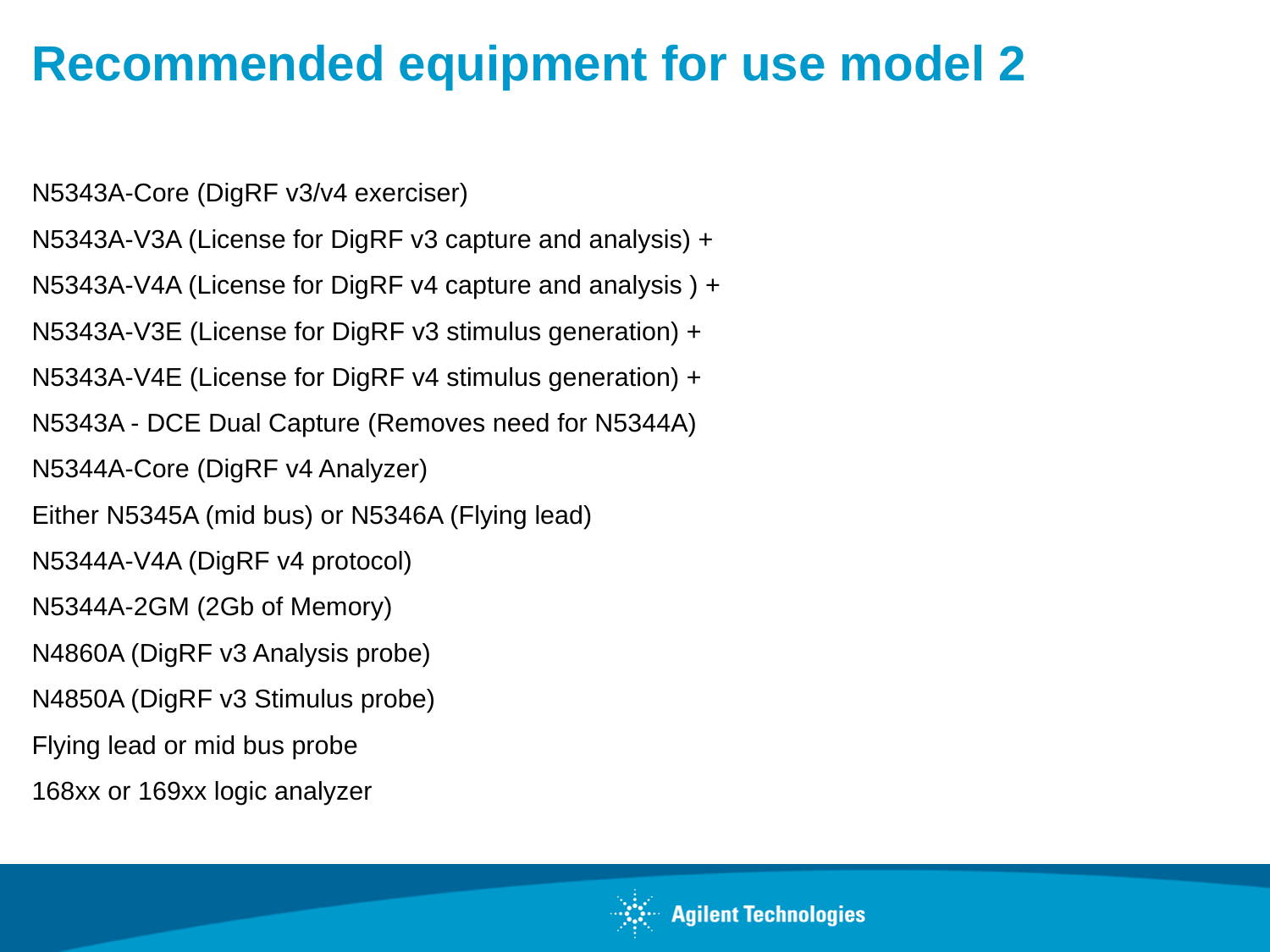

# Recommended equipment for use model 2
N5343A-Core (DigRF v3/v4 exerciser)
N5343A-V3A (License for DigRF v3 capture and analysis) +
N5343A-V4A (License for DigRF v4 capture and analysis ) +
N5343A-V3E (License for DigRF v3 stimulus generation) +
N5343A-V4E (License for DigRF v4 stimulus generation) +
N5343A - DCE Dual Capture (Removes need for N5344A)
N5344A-Core (DigRF v4 Analyzer)
Either N5345A (mid bus) or N5346A (Flying lead)
N5344A-V4A (DigRF v4 protocol)
N5344A-2GM (2Gb of Memory)
N4860A (DigRF v3 Analysis probe)
N4850A (DigRF v3 Stimulus probe)
Flying lead or mid bus probe
168xx or 169xx logic analyzer